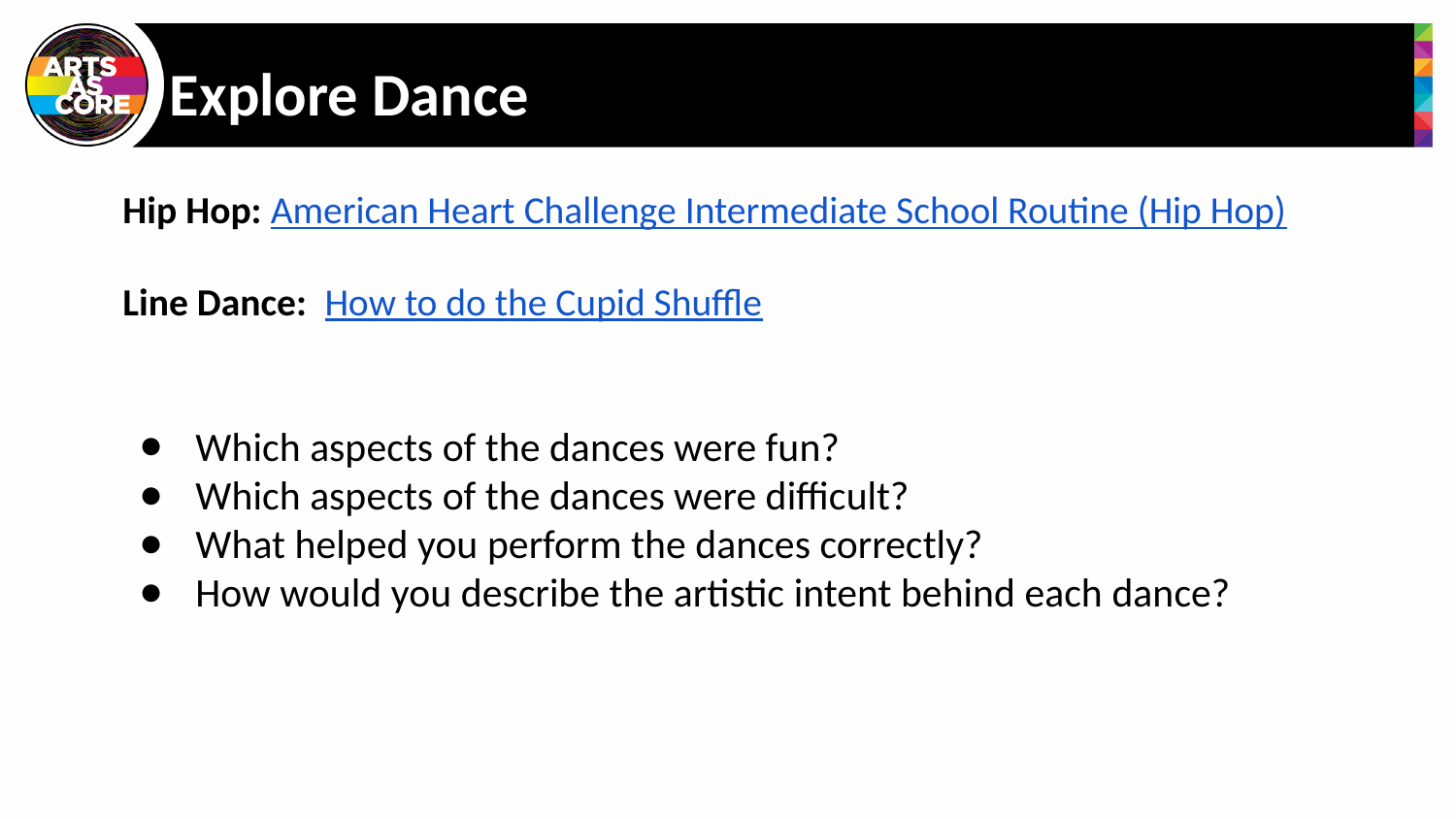

# Explore Dance
Hip Hop: American Heart Challenge Intermediate School Routine (Hip Hop)

Line Dance:  How to do the Cupid Shuffle

Which aspects of the dances were fun?
Which aspects of the dances were difficult?
What helped you perform the dances correctly?
How would you describe the artistic intent behind each dance?